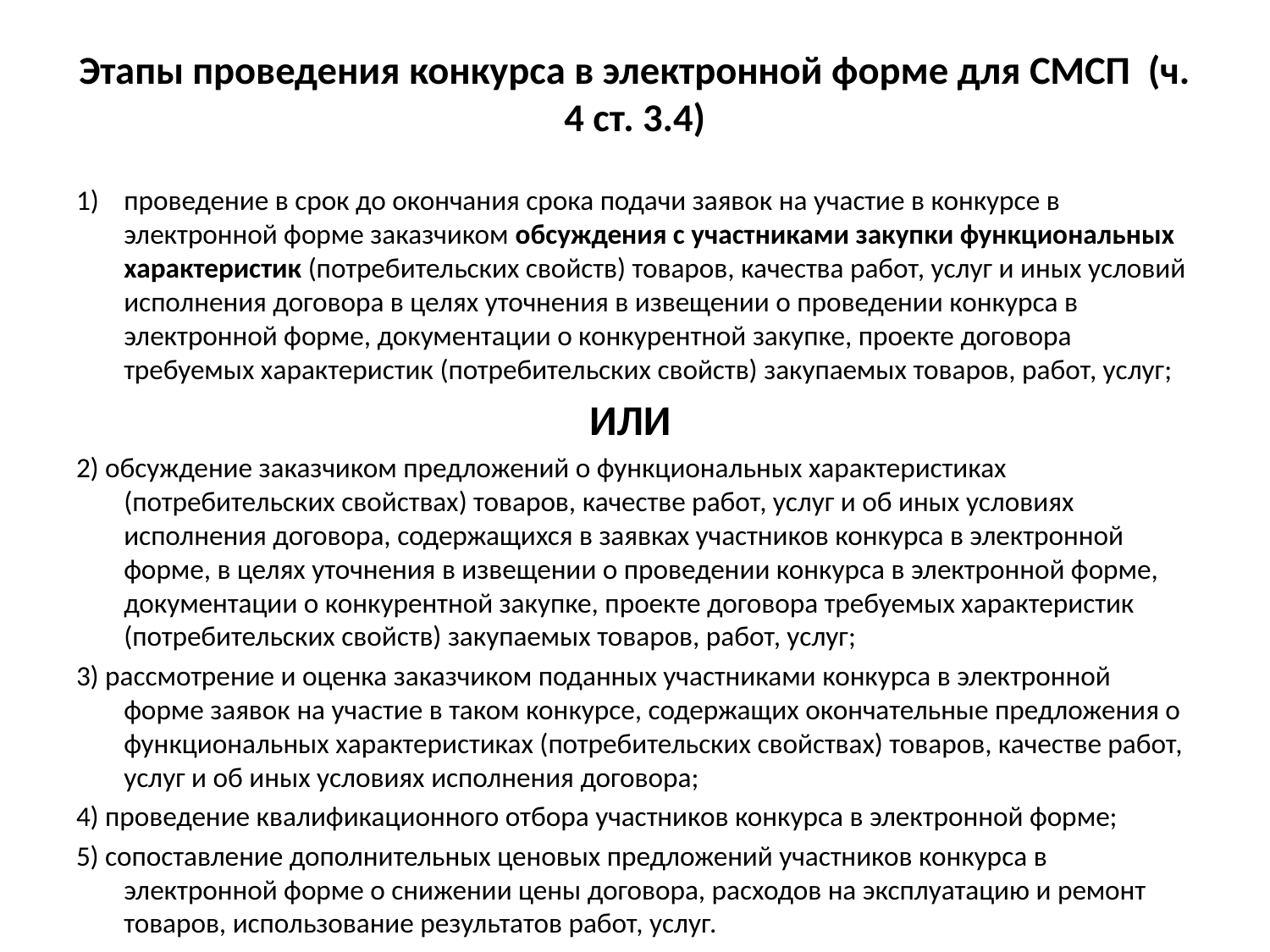

# Этапы проведения конкурса в электронной форме для СМСП  (ч. 4 ст. 3.4)
проведение в срок до окончания срока подачи заявок на участие в конкурсе в электронной форме заказчиком обсуждения с участниками закупки функциональных характеристик (потребительских свойств) товаров, качества работ, услуг и иных условий исполнения договора в целях уточнения в извещении о проведении конкурса в электронной форме, документации о конкурентной закупке, проекте договора требуемых характеристик (потребительских свойств) закупаемых товаров, работ, услуг;
ИЛИ
2) обсуждение заказчиком предложений о функциональных характеристиках (потребительских свойствах) товаров, качестве работ, услуг и об иных условиях исполнения договора, содержащихся в заявках участников конкурса в электронной форме, в целях уточнения в извещении о проведении конкурса в электронной форме, документации о конкурентной закупке, проекте договора требуемых характеристик (потребительских свойств) закупаемых товаров, работ, услуг;
3) рассмотрение и оценка заказчиком поданных участниками конкурса в электронной форме заявок на участие в таком конкурсе, содержащих окончательные предложения о функциональных характеристиках (потребительских свойствах) товаров, качестве работ, услуг и об иных условиях исполнения договора;
4) проведение квалификационного отбора участников конкурса в электронной форме;
5) сопоставление дополнительных ценовых предложений участников конкурса в электронной форме о снижении цены договора, расходов на эксплуатацию и ремонт товаров, использование результатов работ, услуг.